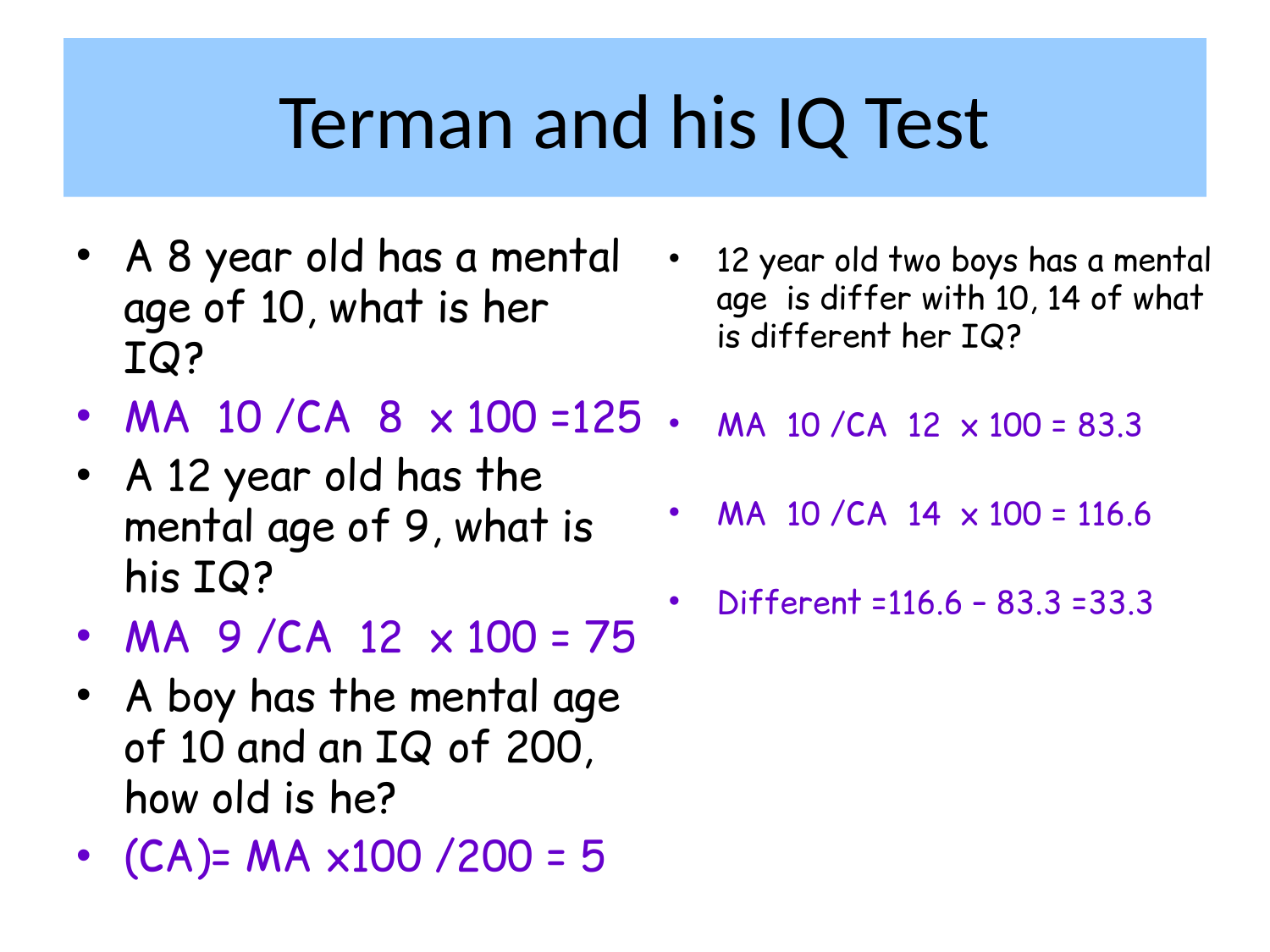

# Terman and his IQ Test
A 8 year old has a mental age of 10, what is her IQ?
MA  10 /CA  8  x 100 =125
A 12 year old has the mental age of 9, what is his IQ?
MA  9 /CA  12  x 100 = 75
A boy has the mental age of 10 and an IQ of 200, how old is he?
(CA)= MA x100 /200 = 5

12 year old two boys has a mental age  is differ with 10, 14 of what is different her IQ?

MA  10 /CA  12  x 100 = 83.3

MA  10 /CA  14  x 100 = 116.6

Different =116.6 – 83.3 =33.3